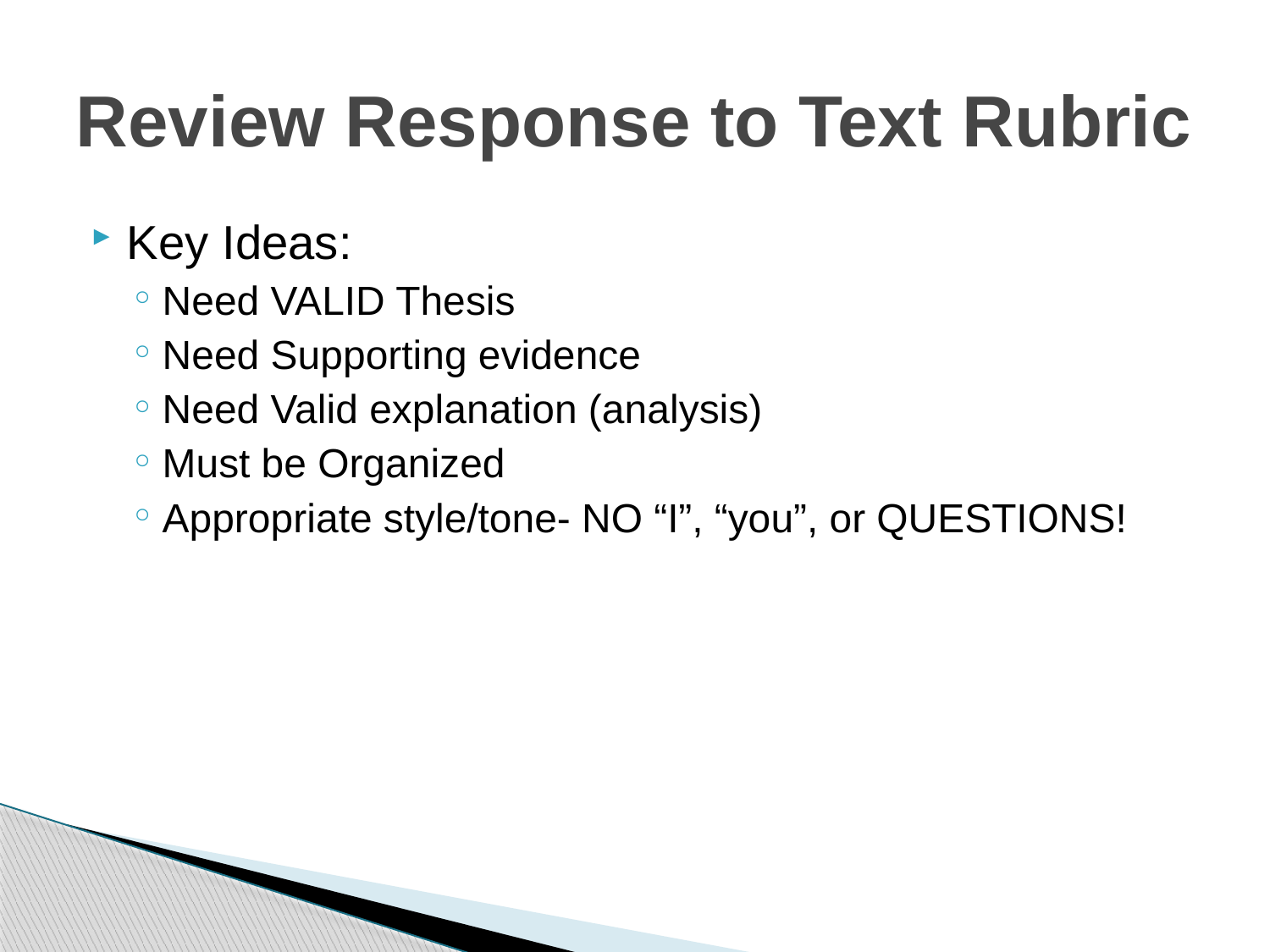

# Review Response to Text Rubric
Key Ideas:
Need VALID Thesis
Need Supporting evidence
Need Valid explanation (analysis)
Must be Organized
Appropriate style/tone- NO “I”, “you”, or QUESTIONS!